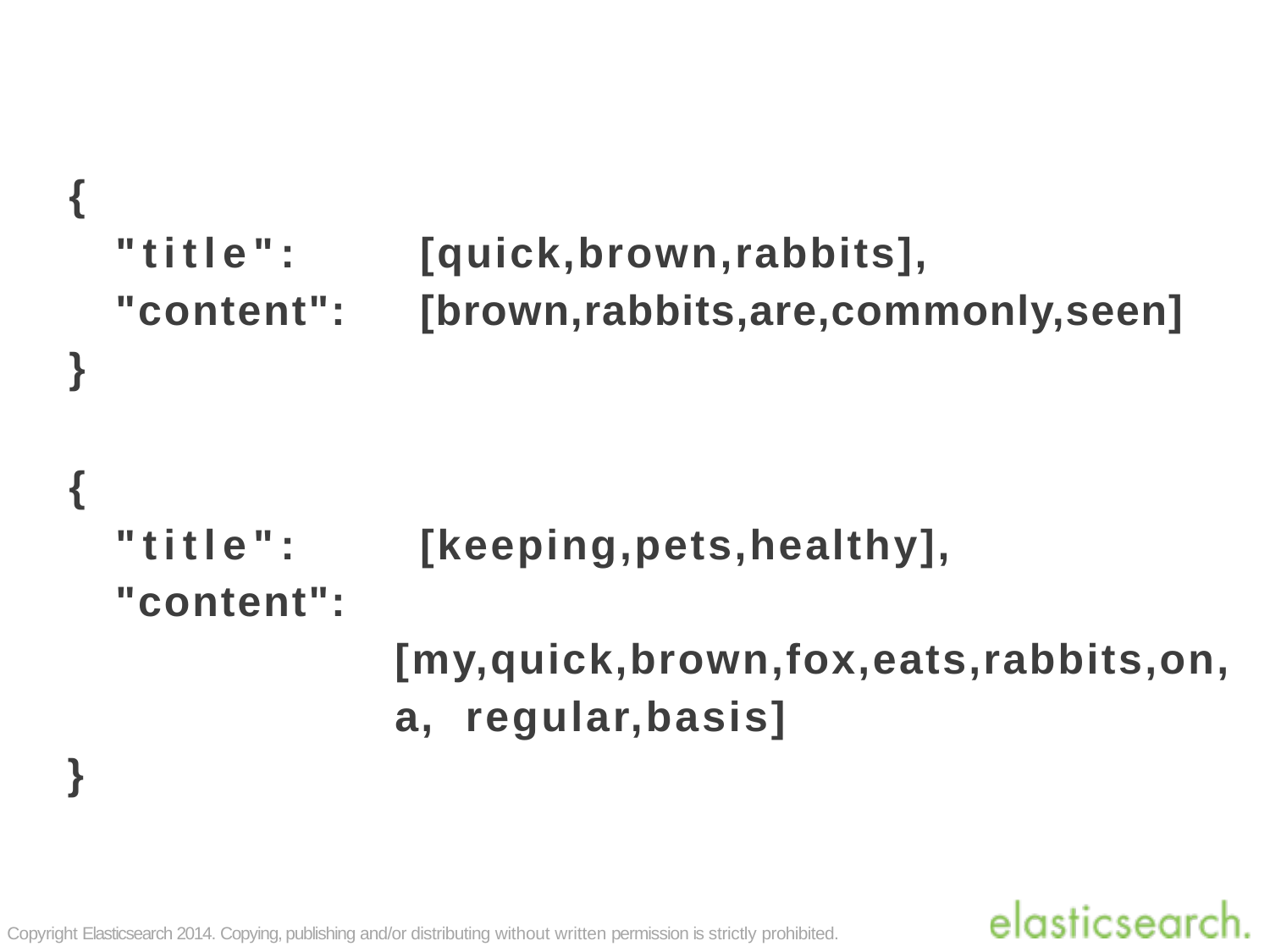

{
"title":	[quick,brown,rabbits],
"content":	[brown,rabbits,are,commonly,seen]
}

{
"title":	[keeping,pets,healthy],
"content":	[my,quick,brown,fox,eats,rabbits,on,a,  regular,basis]
}
Copyright Elasticsearch 2014. Copying, publishing and/or distributing without written permission is strictly prohibited.